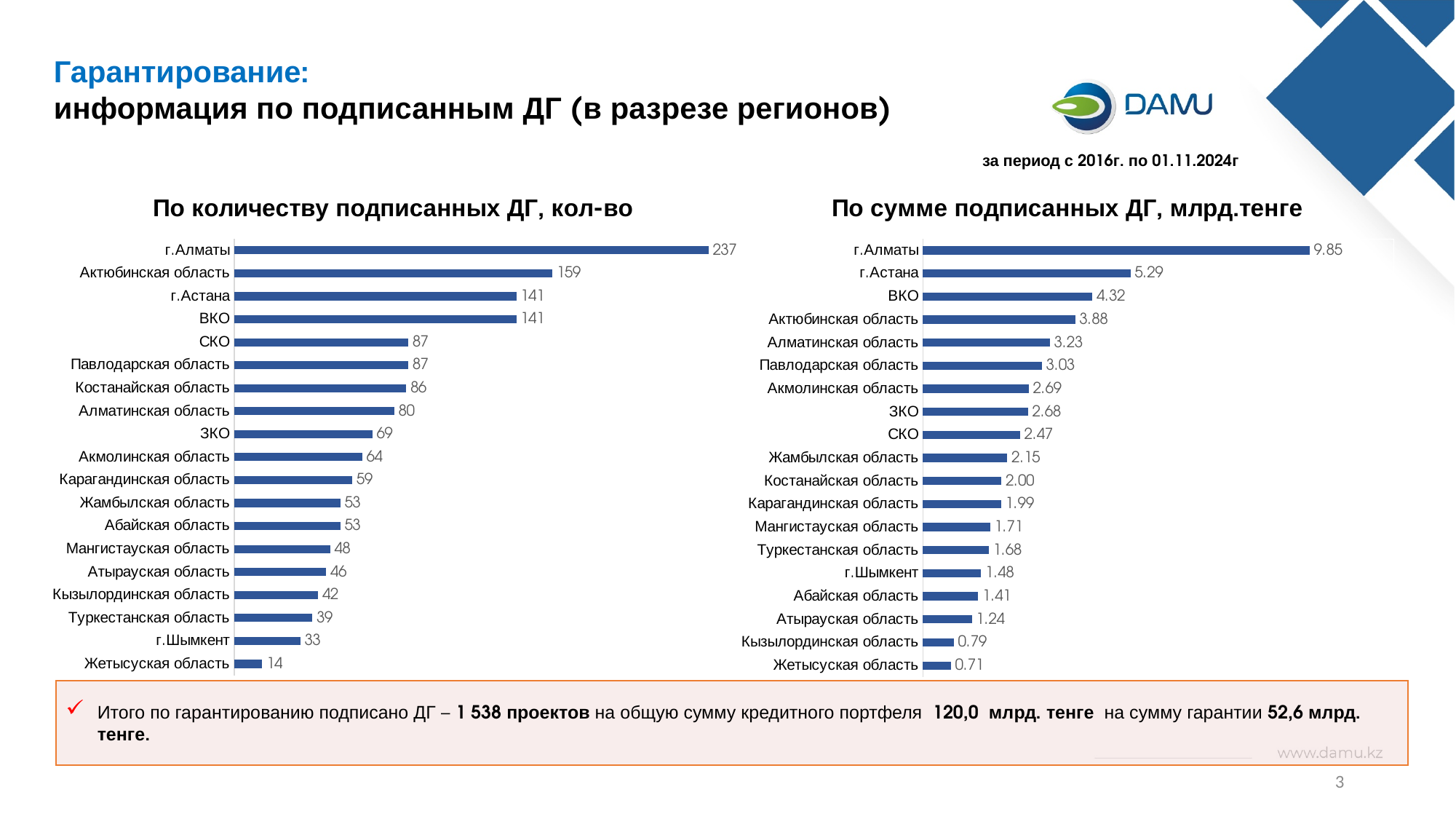

Гарантирование:
информация по подписанным ДГ (в разрезе регионов)
за период с 2016г. по 01.11.2024г

### Chart: По количеству подписанных ДГ, кол-во

| Category |  |
|---|---|
| Жетысуская область | 14.0 |
| г.Шымкент | 33.0 |
| Туркестанская область | 39.0 |
| Кызылординская область | 42.0 |
| Атырауская область | 46.0 |
| Мангистауская область | 48.0 |
| Абайская область | 53.0 |
| Жамбылская область | 53.0 |
| Карагандинская область | 59.0 |
| Акмолинская область | 64.0 |
| ЗКО | 69.0 |
| Алматинская область | 80.0 |
| Костанайская область | 86.0 |
| Павлодарская область | 87.0 |
| СКО | 87.0 |
| ВКО | 141.0 |
| г.Астана | 141.0 |
| Актюбинская область | 159.0 |
| г.Алматы | 237.0 |

### Chart: По сумме подписанных ДГ, млрд.тенге

| Category |  |
|---|---|
| Жетысуская область | 0.711227912 |
| Кызылординская область | 0.78705687329 |
| Атырауская область | 1.24490501196 |
| Абайская область | 1.409043843 |
| г.Шымкент | 1.481882673 |
| Туркестанская область | 1.67933820445 |
| Мангистауская область | 1.71087561242 |
| Карагандинская область | 1.98816182749 |
| Костанайская область | 1.996082946 |
| Жамбылская область | 2.14754427 |
| СКО | 2.471507714 |
| ЗКО | 2.67603698 |
| Акмолинская область | 2.691876248 |
| Павлодарская область | 3.0288198176800005 |
| Алматинская область | 3.23312130881 |
| Актюбинская область | 3.87615265867 |
| ВКО | 4.315287207 |
| г.Астана | 5.285521241510001 |
| г.Алматы | 9.846698087090001 |
Итого по гарантированию подписано ДГ – 1 538 проектов на общую сумму кредитного портфеля  120,0  млрд. тенге  на сумму гарантии 52,6 млрд. тенге.
3